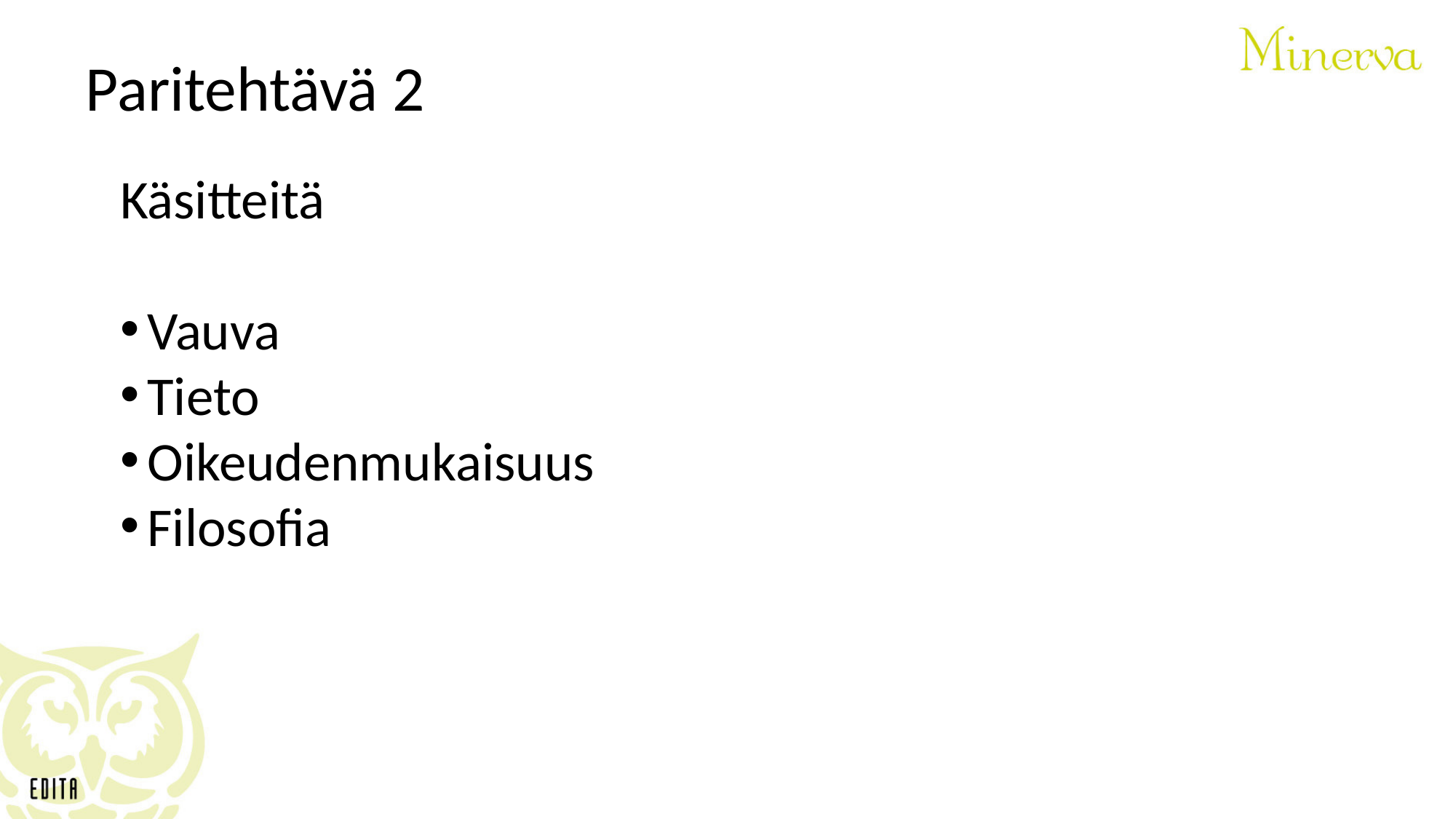

# Paritehtävä 2
Käsitteitä

Vauva
Tieto
Oikeudenmukaisuus
Filosofia